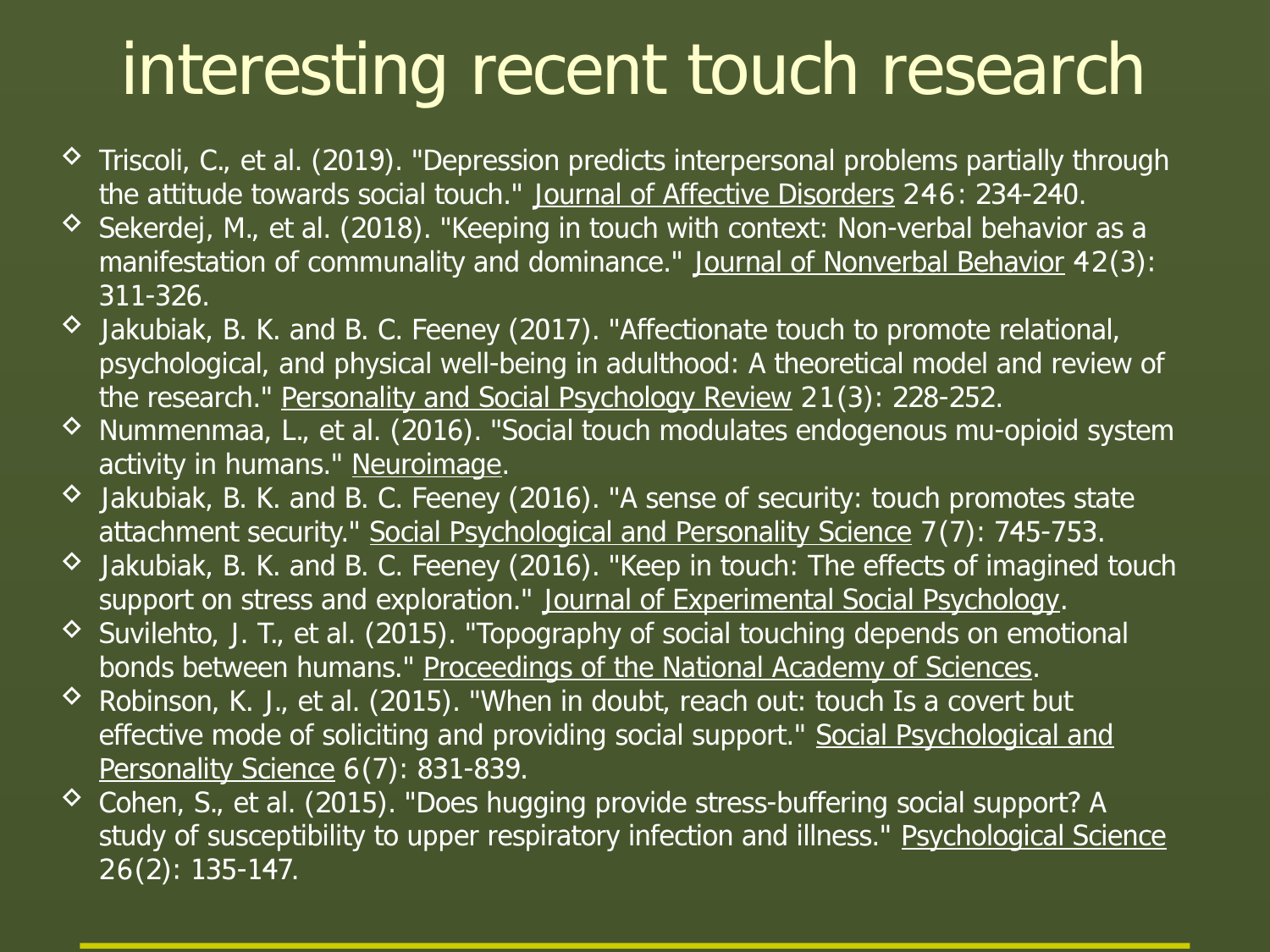

# interesting recent touch research
Triscoli, C., et al. (2019). "Depression predicts interpersonal problems partially through the attitude towards social touch." Journal of Affective Disorders 246: 234-240.
Sekerdej, M., et al. (2018). "Keeping in touch with context: Non-verbal behavior as a manifestation of communality and dominance." Journal of Nonverbal Behavior 42(3): 311-326.
Jakubiak, B. K. and B. C. Feeney (2017). "Affectionate touch to promote relational, psychological, and physical well-being in adulthood: A theoretical model and review of the research." Personality and Social Psychology Review 21(3): 228-252.
Nummenmaa, L., et al. (2016). "Social touch modulates endogenous mu-opioid system activity in humans." Neuroimage.
Jakubiak, B. K. and B. C. Feeney (2016). "A sense of security: touch promotes state attachment security." Social Psychological and Personality Science 7(7): 745-753.
Jakubiak, B. K. and B. C. Feeney (2016). "Keep in touch: The effects of imagined touch support on stress and exploration." Journal of Experimental Social Psychology.
Suvilehto, J. T., et al. (2015). "Topography of social touching depends on emotional bonds between humans." Proceedings of the National Academy of Sciences.
Robinson, K. J., et al. (2015). "When in doubt, reach out: touch Is a covert but effective mode of soliciting and providing social support." Social Psychological and Personality Science 6(7): 831-839.
Cohen, S., et al. (2015). "Does hugging provide stress-buffering social support? A study of susceptibility to upper respiratory infection and illness." Psychological Science 26(2): 135-147.